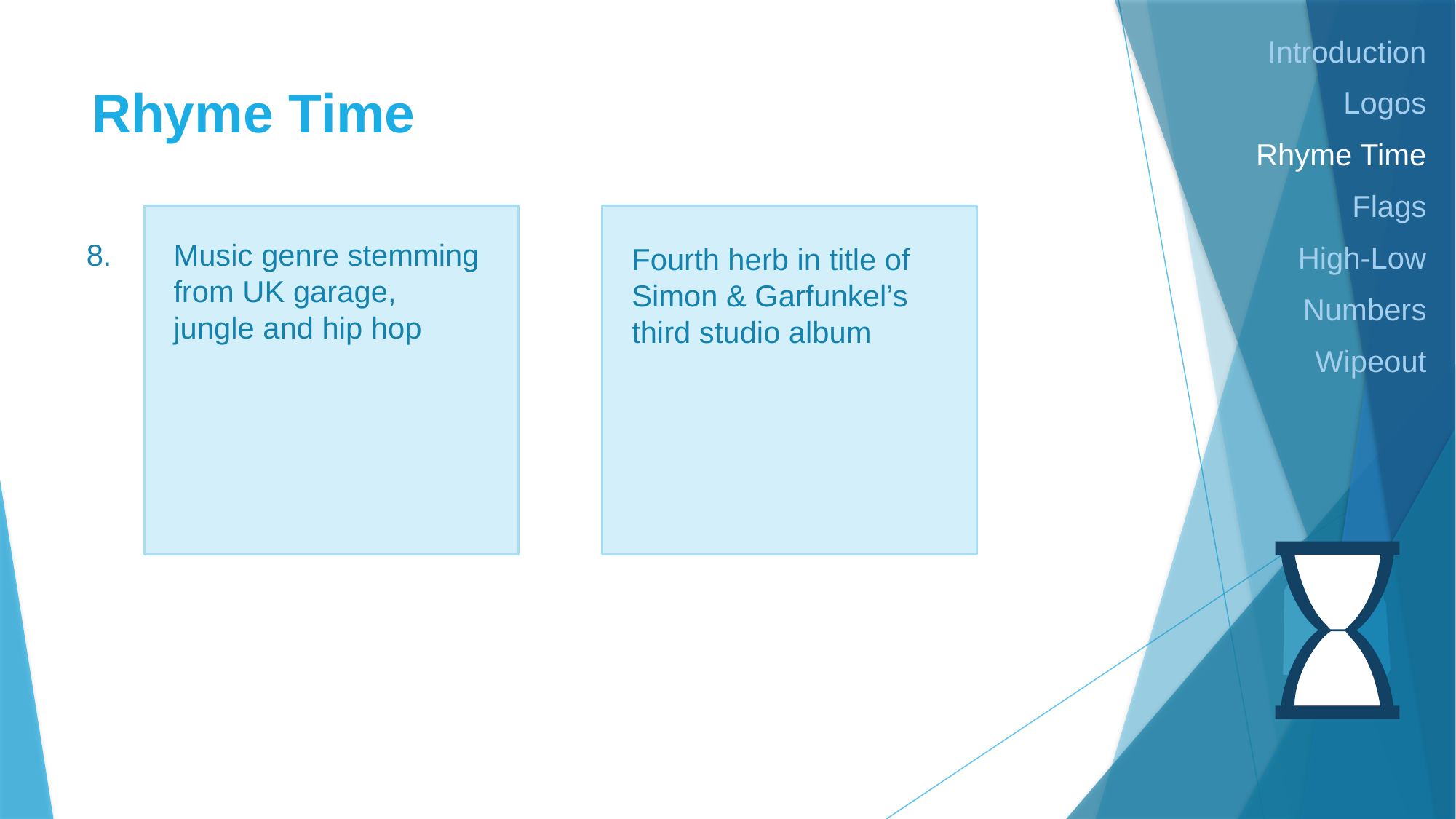

Introduction
Logos
Rhyme Time
Flags
High-Low
Numbers
Wipeout
# Rhyme Time

8.
Music genre stemming from UK garage, jungle and hip hop
Fourth herb in title of Simon & Garfunkel’s third studio album